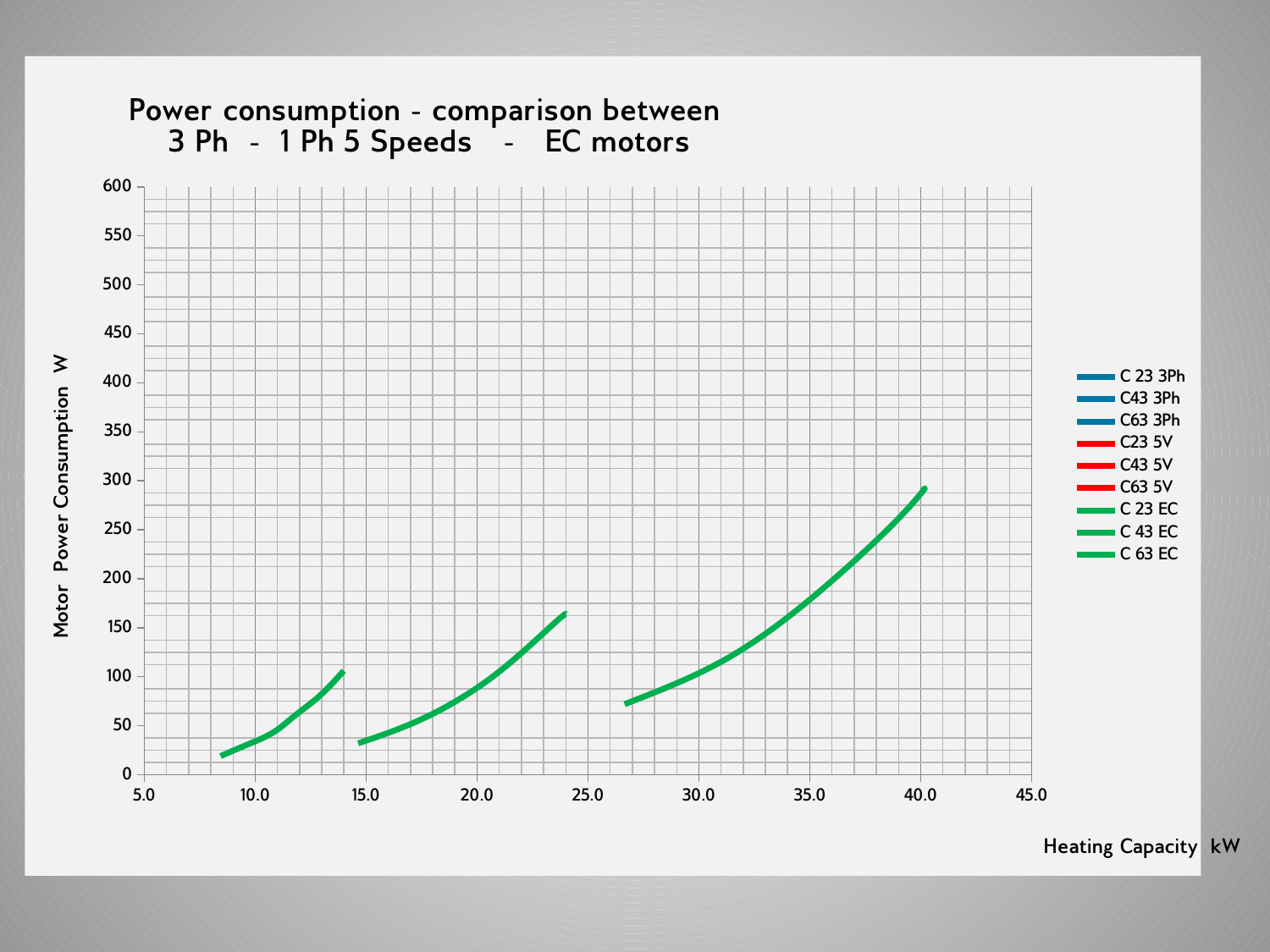

### Chart: Power consumption - comparison between
3 Ph  -  1 Ph 5 Speeds   -   EC motors

| Category |  |  |  |  |  |  |  |  |  |
|---|---|---|---|---|---|---|---|---|---|